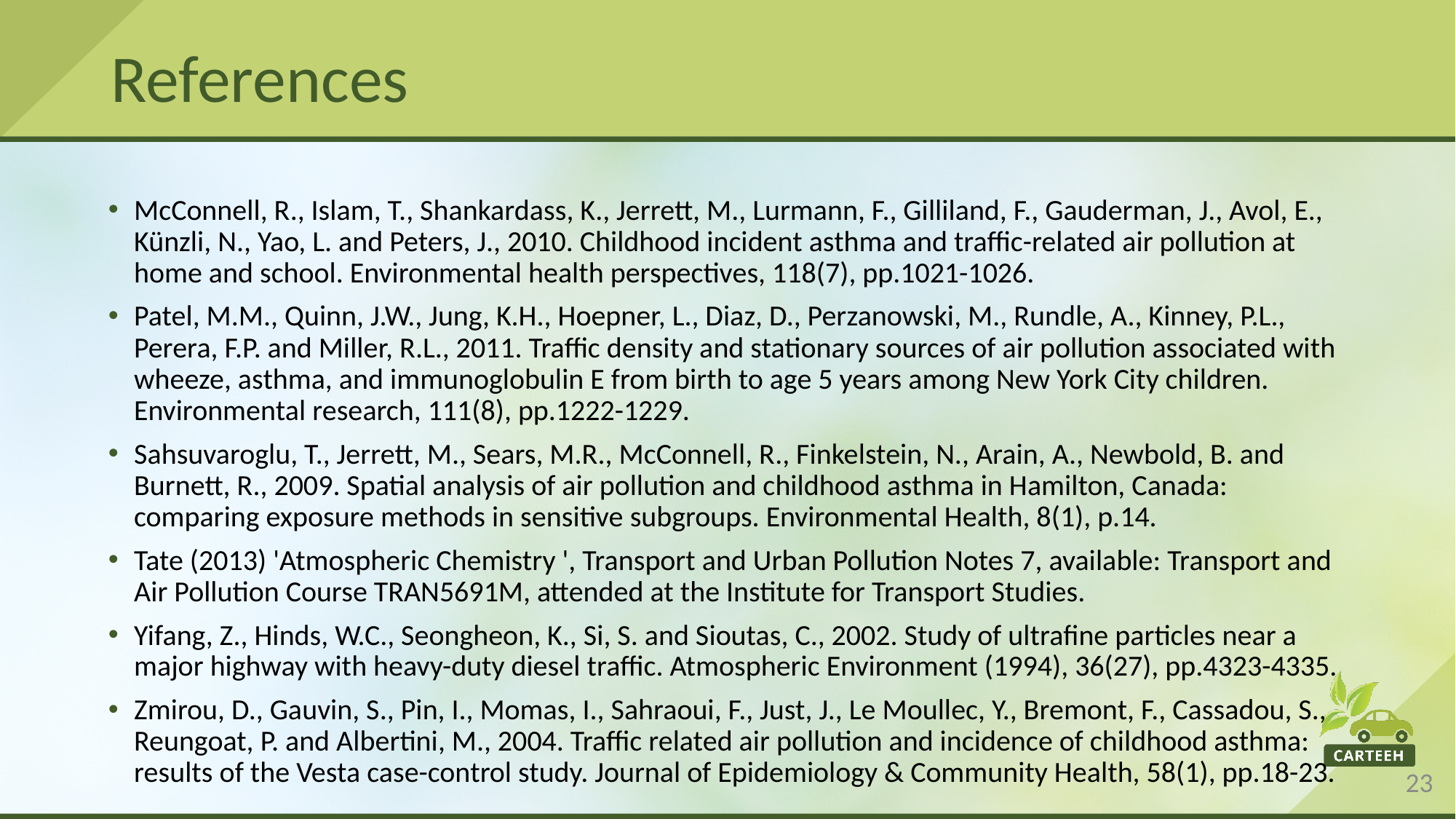

# References
McConnell, R., Islam, T., Shankardass, K., Jerrett, M., Lurmann, F., Gilliland, F., Gauderman, J., Avol, E., Künzli, N., Yao, L. and Peters, J., 2010. Childhood incident asthma and traffic-related air pollution at home and school. Environmental health perspectives, 118(7), pp.1021-1026.
Patel, M.M., Quinn, J.W., Jung, K.H., Hoepner, L., Diaz, D., Perzanowski, M., Rundle, A., Kinney, P.L., Perera, F.P. and Miller, R.L., 2011. Traffic density and stationary sources of air pollution associated with wheeze, asthma, and immunoglobulin E from birth to age 5 years among New York City children. Environmental research, 111(8), pp.1222-1229.
Sahsuvaroglu, T., Jerrett, M., Sears, M.R., McConnell, R., Finkelstein, N., Arain, A., Newbold, B. and Burnett, R., 2009. Spatial analysis of air pollution and childhood asthma in Hamilton, Canada: comparing exposure methods in sensitive subgroups. Environmental Health, 8(1), p.14.
Tate (2013) 'Atmospheric Chemistry ', Transport and Urban Pollution Notes 7, available: Transport and Air Pollution Course TRAN5691M, attended at the Institute for Transport Studies.
Yifang, Z., Hinds, W.C., Seongheon, K., Si, S. and Sioutas, C., 2002. Study of ultrafine particles near a major highway with heavy-duty diesel traffic. Atmospheric Environment (1994), 36(27), pp.4323-4335.
Zmirou, D., Gauvin, S., Pin, I., Momas, I., Sahraoui, F., Just, J., Le Moullec, Y., Bremont, F., Cassadou, S., Reungoat, P. and Albertini, M., 2004. Traffic related air pollution and incidence of childhood asthma: results of the Vesta case-control study. Journal of Epidemiology & Community Health, 58(1), pp.18-23.